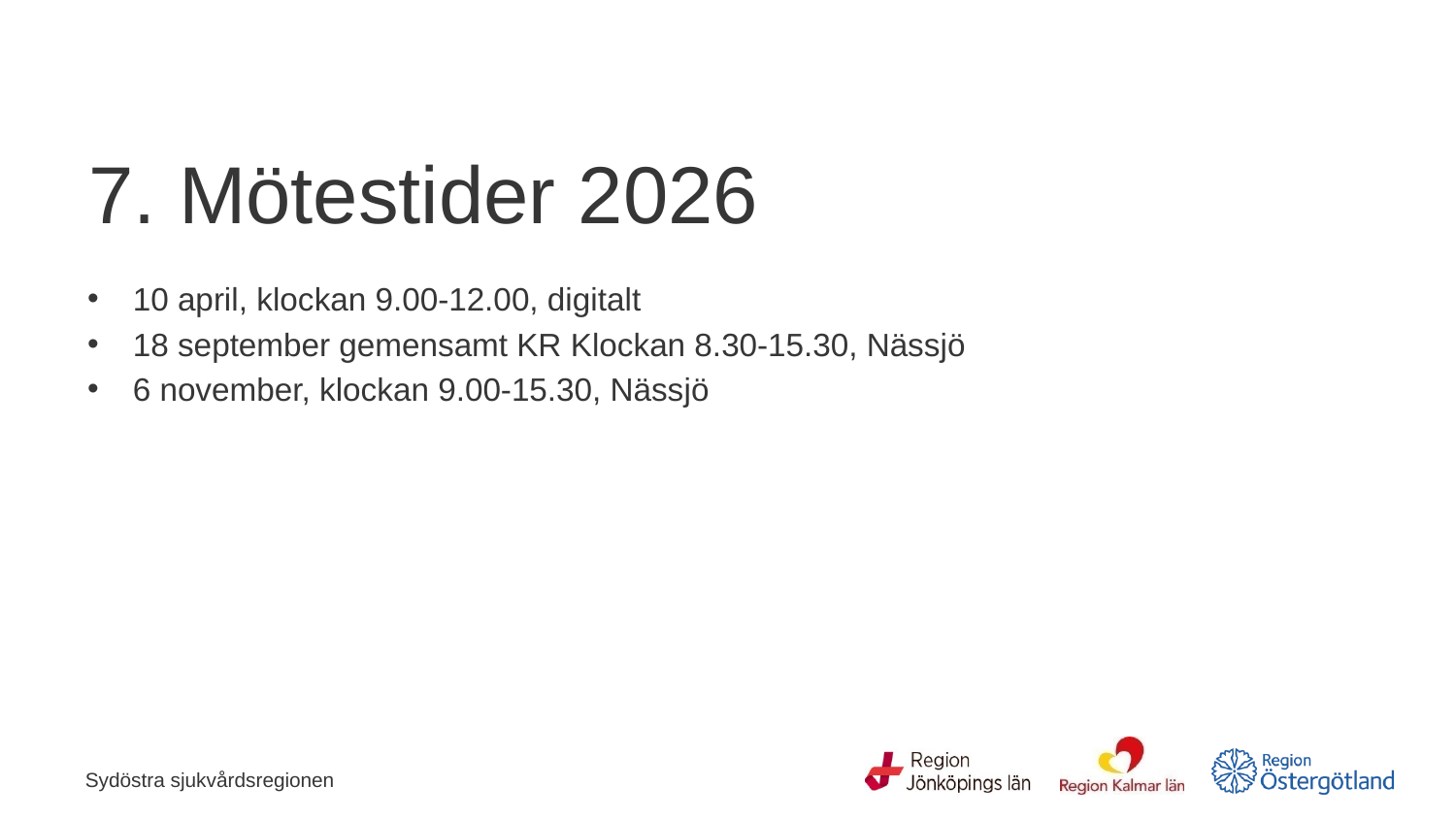

# 7. Mötestider 2026
10 april, klockan 9.00-12.00, digitalt
18 september gemensamt KR Klockan 8.30-15.30, Nässjö
6 november, klockan 9.00-15.30, Nässjö